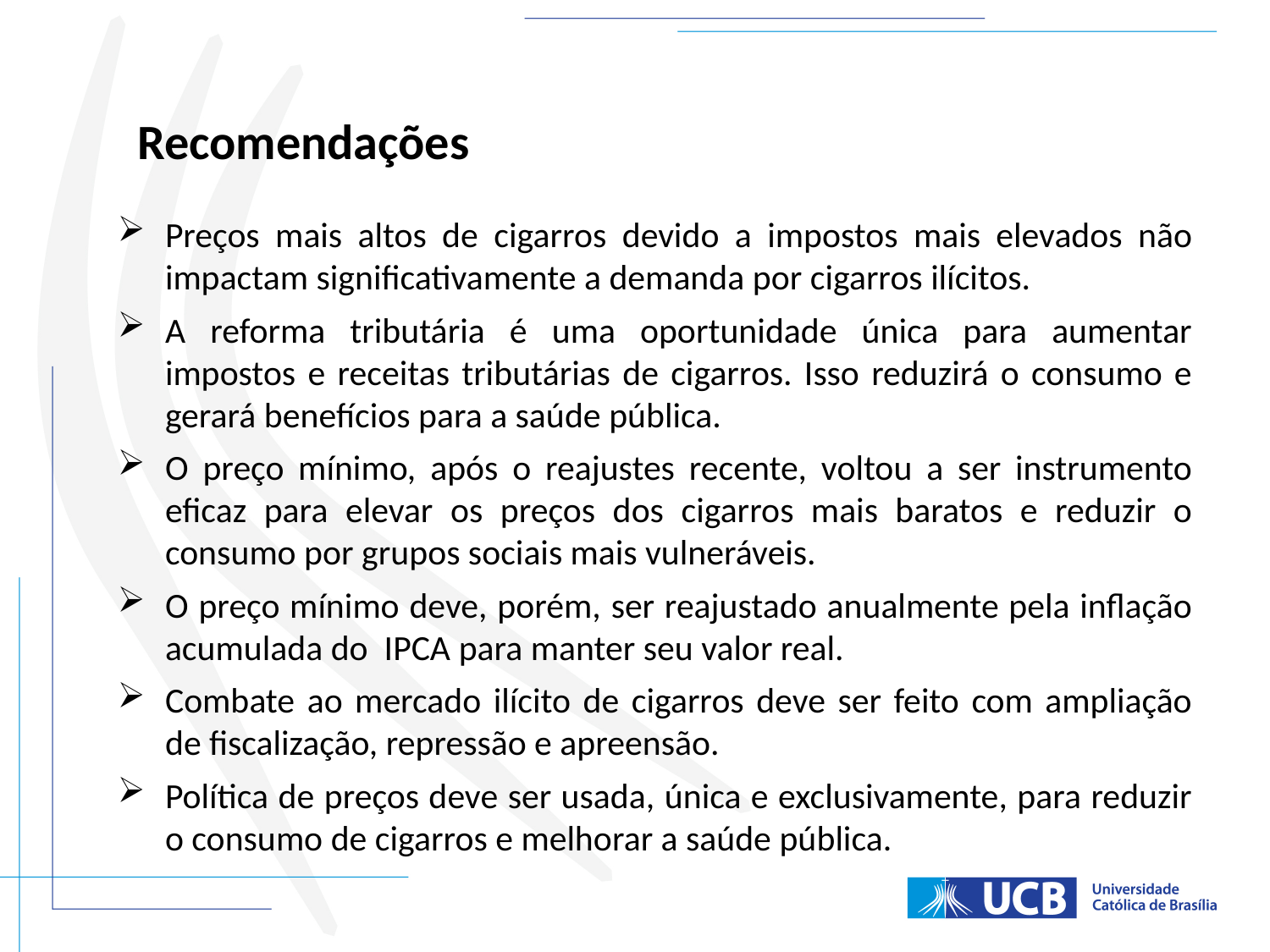

Recomendações
Preços mais altos de cigarros devido a impostos mais elevados não impactam significativamente a demanda por cigarros ilícitos.
A reforma tributária é uma oportunidade única para aumentar impostos e receitas tributárias de cigarros. Isso reduzirá o consumo e gerará benefícios para a saúde pública.
O preço mínimo, após o reajustes recente, voltou a ser instrumento eficaz para elevar os preços dos cigarros mais baratos e reduzir o consumo por grupos sociais mais vulneráveis.
O preço mínimo deve, porém, ser reajustado anualmente pela inflação acumulada do  IPCA para manter seu valor real.
Combate ao mercado ilícito de cigarros deve ser feito com ampliação de fiscalização, repressão e apreensão.
Política de preços deve ser usada, única e exclusivamente, para reduzir o consumo de cigarros e melhorar a saúde pública.